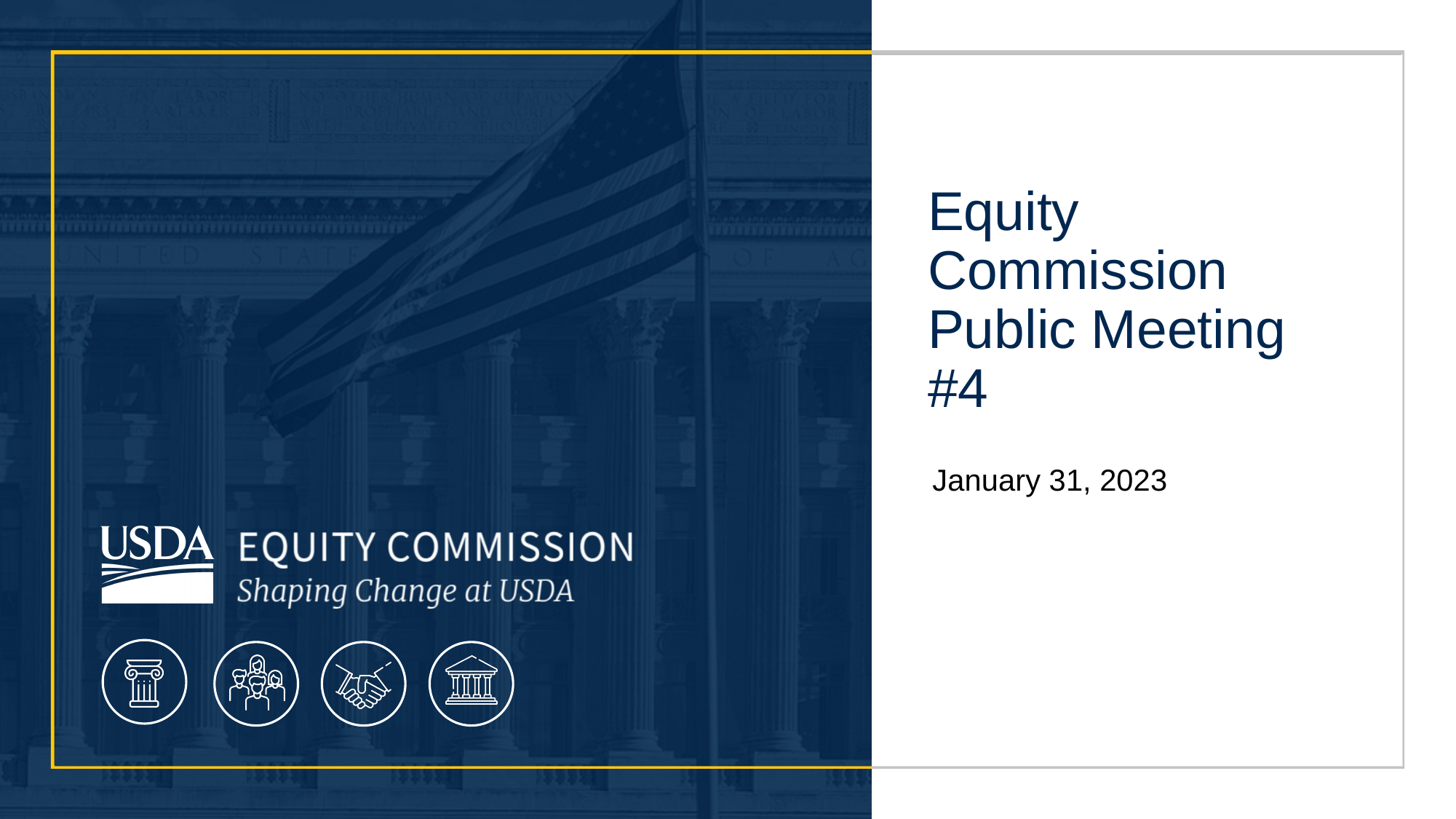

# Equity Commission Public Meeting #4
January 31, 2023